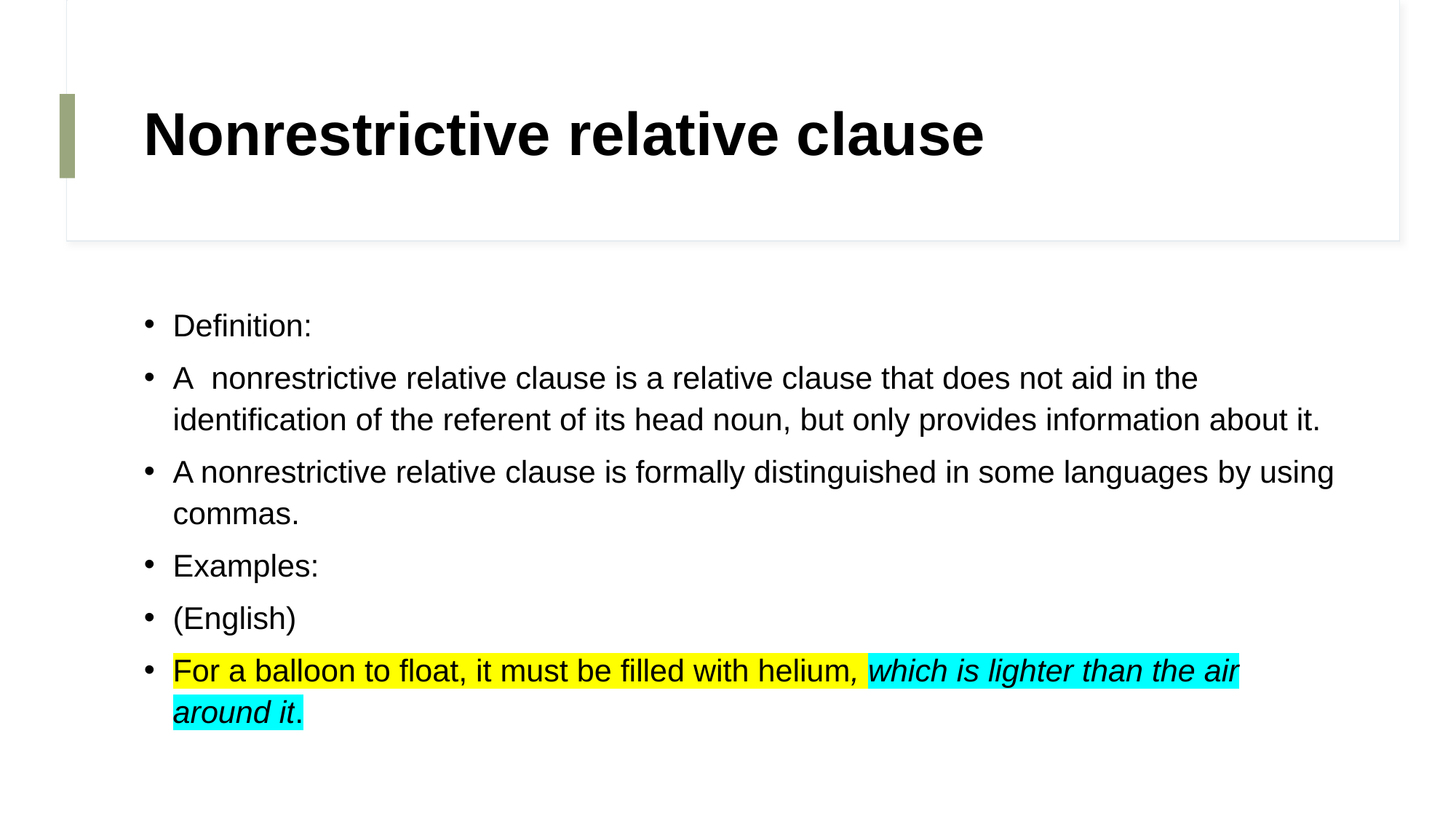

# Nonrestrictive relative clause
Definition:
A  nonrestrictive relative clause is a relative clause that does not aid in the identification of the referent of its head noun, but only provides information about it.
A nonrestrictive relative clause is formally distinguished in some languages by using commas.
Examples:
(English)
For a balloon to float, it must be filled with helium, which is lighter than the air around it.